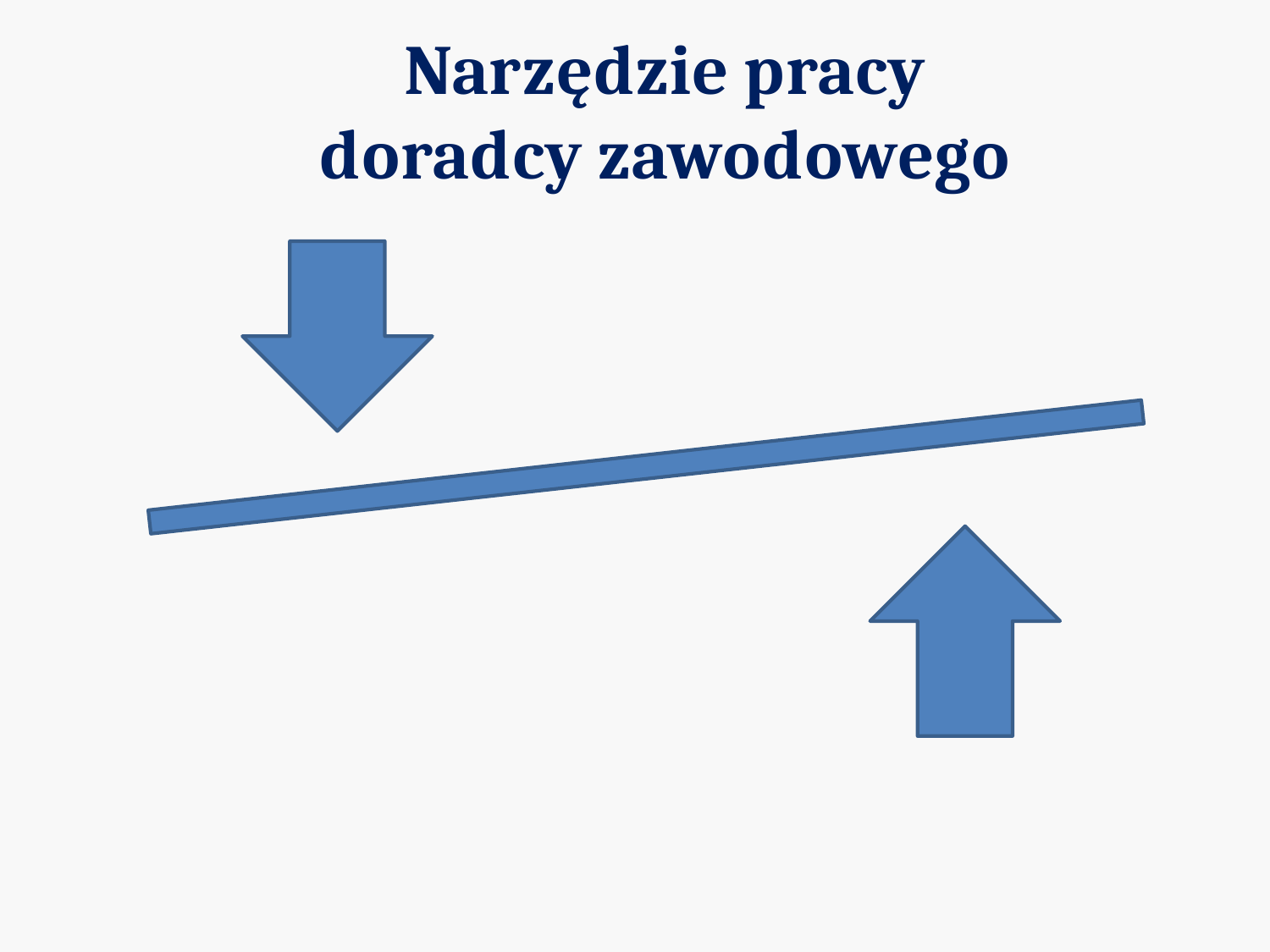

# Narzędzie pracy doradcy zawodowego

wsparcie uczniów w podejmowaniu samodzielnych decyzji                             edukacyjno-zawodowych

merytoryczne
oraz metodyczne wsparcie nauczycieli w realizacji doradztwa zawodowego                 w szkole